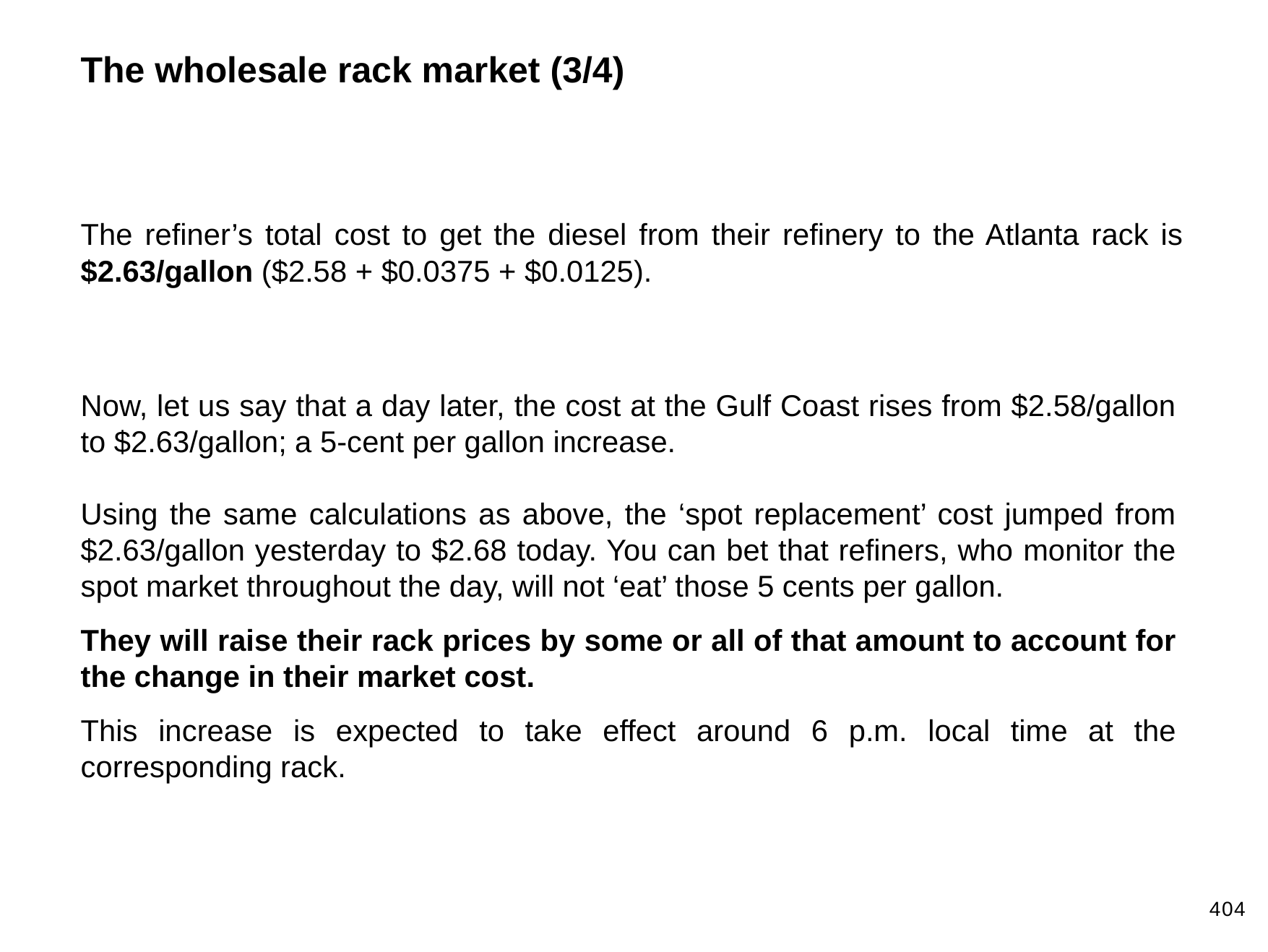

The wholesale rack market (3/4)
The refiner’s total cost to get the diesel from their refinery to the Atlanta rack is $2.63/gallon ($2.58 + $0.0375 + $0.0125).
Now, let us say that a day later, the cost at the Gulf Coast rises from $2.58/gallon to $2.63/gallon; a 5-cent per gallon increase.

Using the same calculations as above, the ‘spot replacement’ cost jumped from $2.63/gallon yesterday to $2.68 today. You can bet that refiners, who monitor the spot market throughout the day, will not ‘eat’ those 5 cents per gallon.

They will raise their rack prices by some or all of that amount to account for the change in their market cost.

This increase is expected to take effect around 6 p.m. local time at the corresponding rack.
404